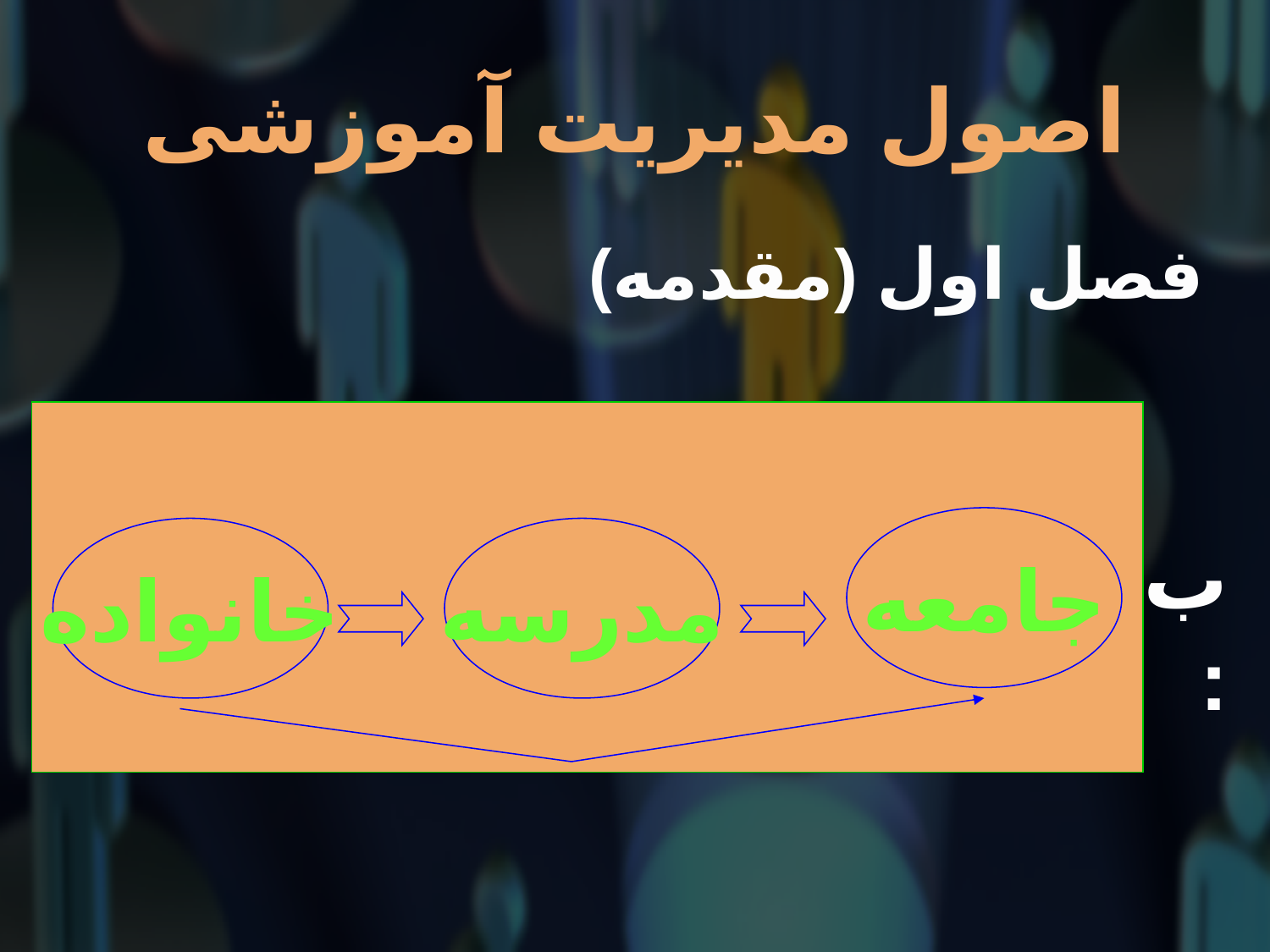

# اصول مدیریت آموزشی
فصل اول (مقدمه)

جامعه
خانواده
مدرسه
ب: